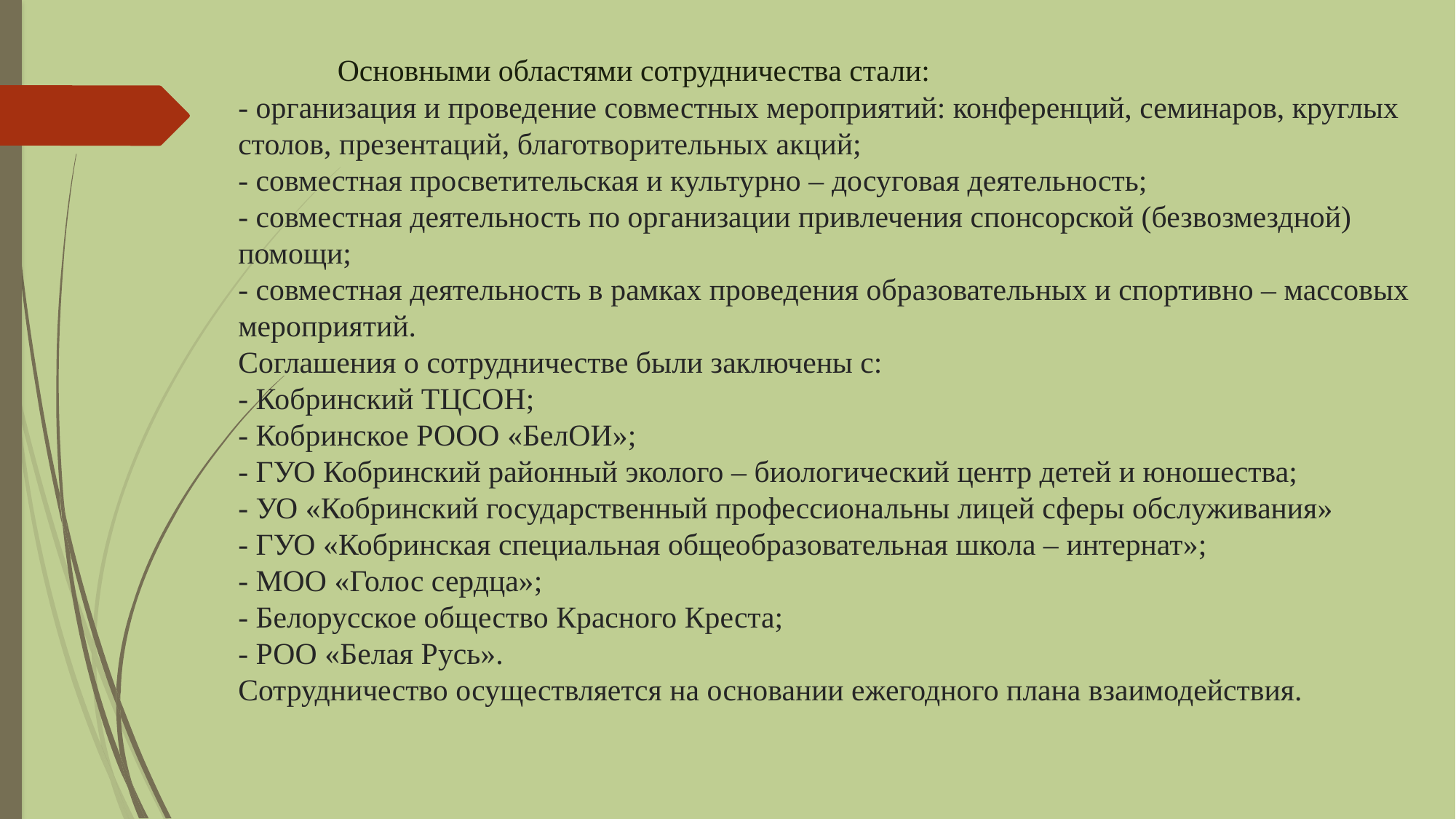

# Основными областями сотрудничества стали: - организация и проведение совместных мероприятий: конференций, семинаров, круглых столов, презентаций, благотворительных акций; - совместная просветительская и культурно – досуговая деятельность; - совместная деятельность по организации привлечения спонсорской (безвозмездной) помощи; - совместная деятельность в рамках проведения образовательных и спортивно – массовых мероприятий. Соглашения о сотрудничестве были заключены с: - Кобринский ТЦСОН; - Кобринское РООО «БелОИ»; - ГУО Кобринский районный эколого – биологический центр детей и юношества; - УО «Кобринский государственный профессиональны лицей сферы обслуживания» - ГУО «Кобринская специальная общеобразовательная школа – интернат»; - МОО «Голос сердца»; - Белорусское общество Красного Креста; - РОО «Белая Русь». Сотрудничество осуществляется на основании ежегодного плана взаимодействия.